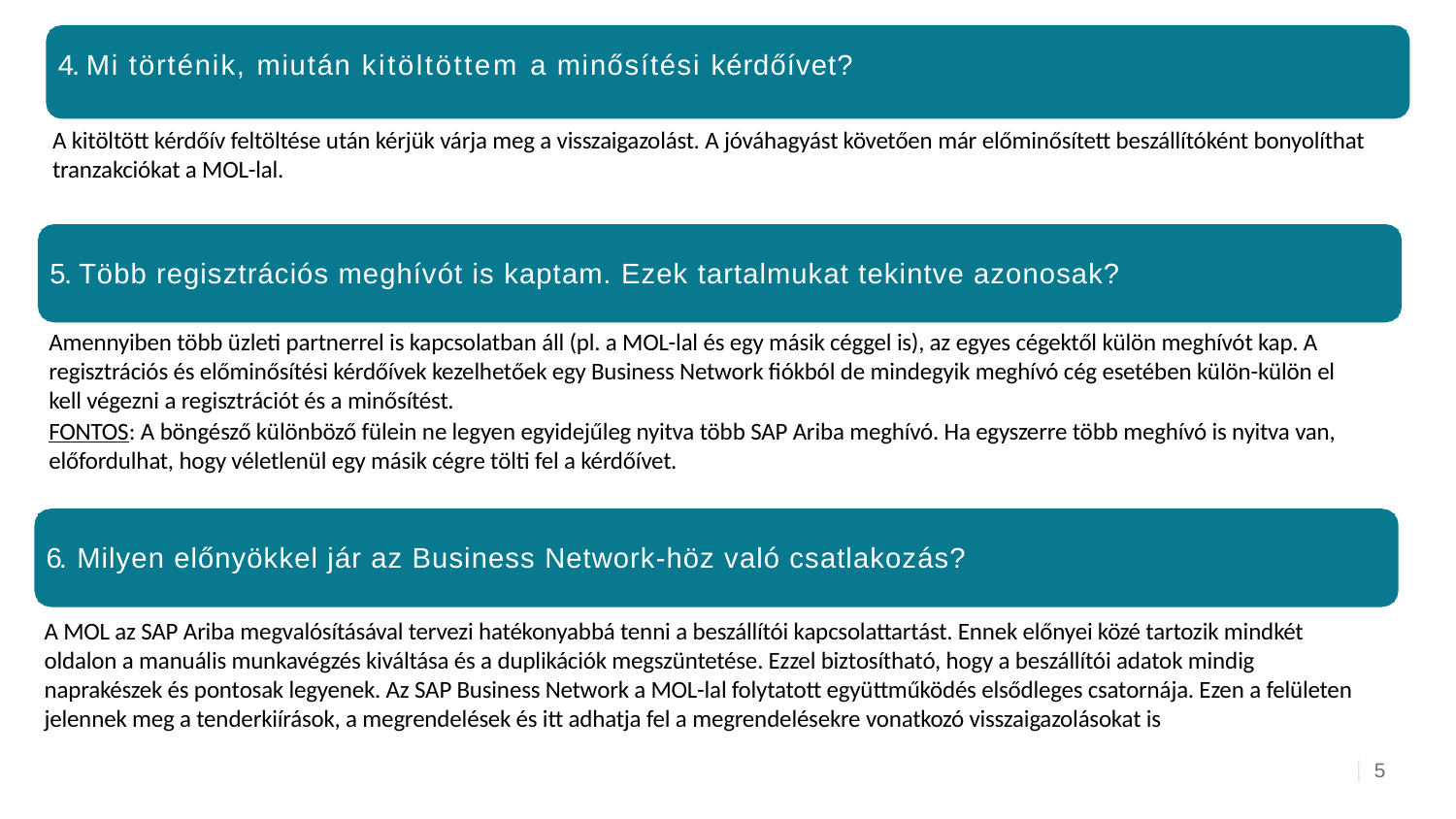

# 4. Mi történik, miután kitöltöttem a minősítési kérdőívet?
A kitöltött kérdőív feltöltése után kérjük várja meg a visszaigazolást. A jóváhagyást követően már előminősített beszállítóként bonyolíthat tranzakciókat a MOL-lal.

5. Több regisztrációs meghívót is kaptam. Ezek tartalmukat tekintve azonosak?
Amennyiben több üzleti partnerrel is kapcsolatban áll (pl. a MOL-lal és egy másik céggel is), az egyes cégektől külön meghívót kap. A regisztrációs és előminősítési kérdőívek kezelhetőek egy Business Network fiókból de mindegyik meghívó cég esetében külön-külön el kell végezni a regisztrációt és a minősítést.
FONTOS: A böngésző különböző fülein ne legyen egyidejűleg nyitva több SAP Ariba meghívó. Ha egyszerre több meghívó is nyitva van, előfordulhat, hogy véletlenül egy másik cégre tölti fel a kérdőívet.

6.  Milyen előnyökkel jár az Business Network-höz való csatlakozás?
A MOL az SAP Ariba megvalósításával tervezi hatékonyabbá tenni a beszállítói kapcsolattartást. Ennek előnyei közé tartozik mindkét oldalon a manuális munkavégzés kiváltása és a duplikációk megszüntetése. Ezzel biztosítható, hogy a beszállítói adatok mindig naprakészek és pontosak legyenek. Az SAP Business Network a MOL-lal folytatott együttműködés elsődleges csatornája. Ezen a felületen jelennek meg a tenderkiírások, a megrendelések és itt adhatja fel a megrendelésekre vonatkozó visszaigazolásokat is

5